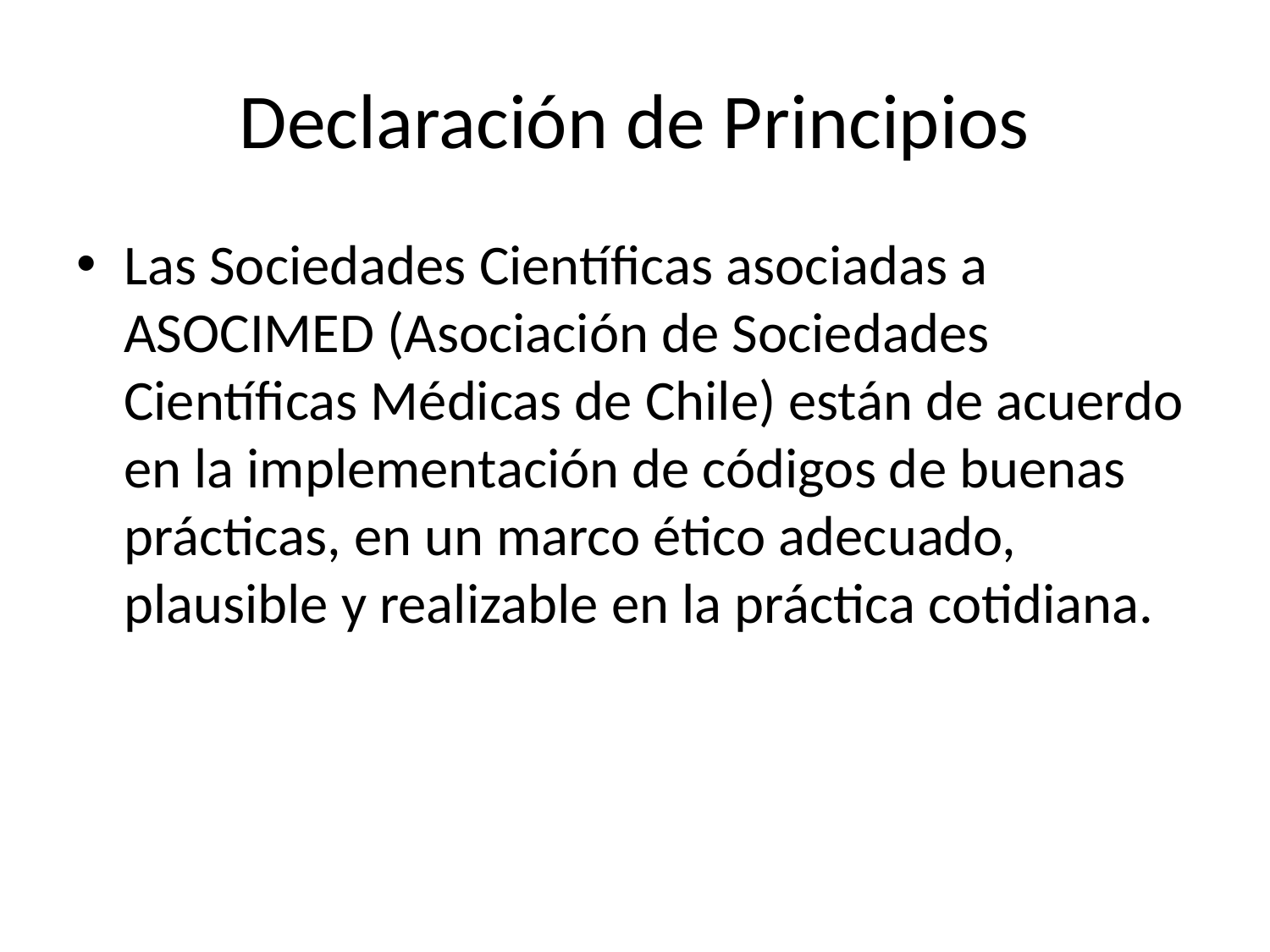

# Declaración de Principios
Las Sociedades Científicas asociadas a ASOCIMED (Asociación de Sociedades Científicas Médicas de Chile) están de acuerdo en la implementación de códigos de buenas prácticas, en un marco ético adecuado, plausible y realizable en la práctica cotidiana.